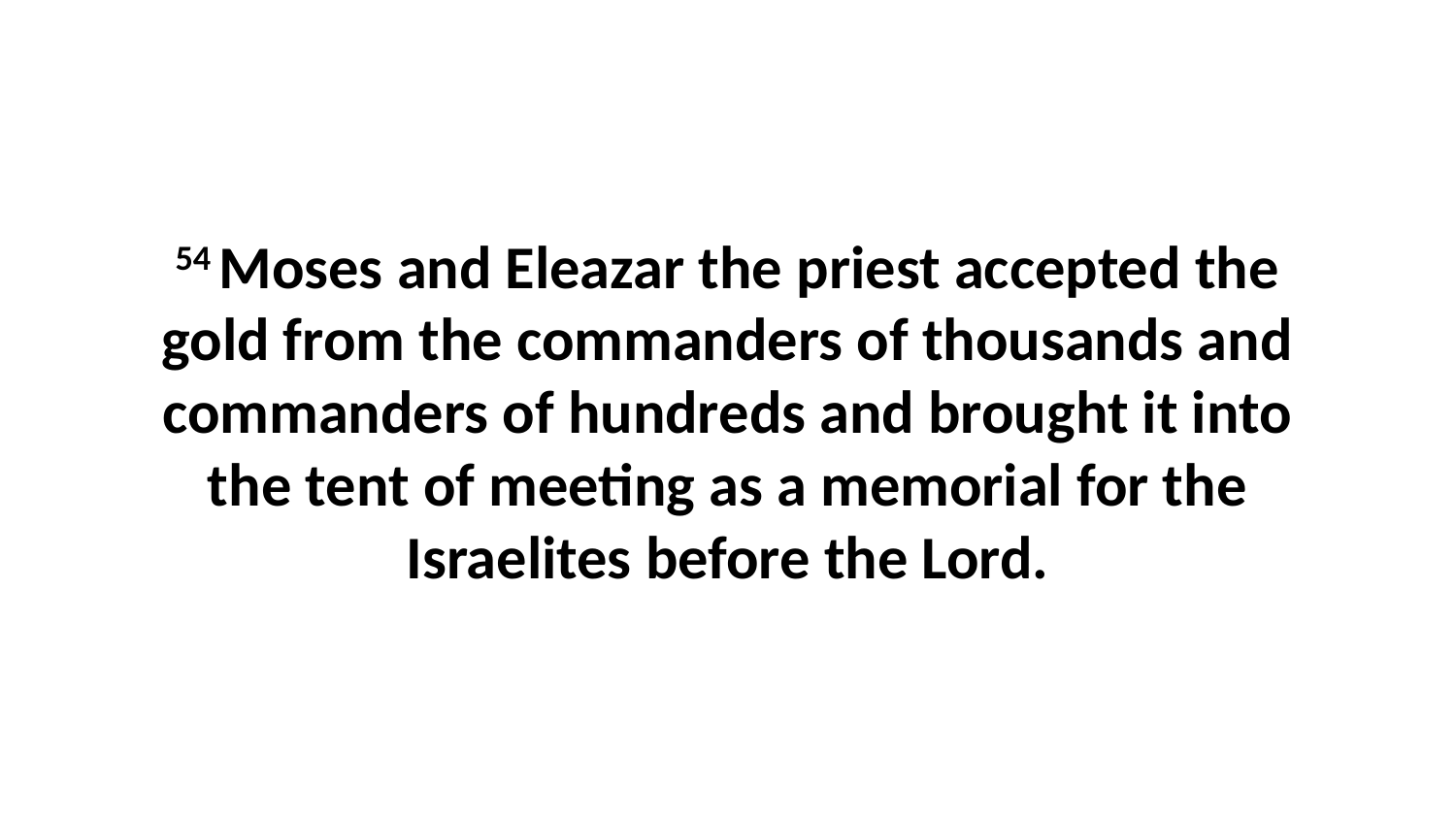

54 Moses and Eleazar the priest accepted the gold from the commanders of thousands and commanders of hundreds and brought it into the tent of meeting as a memorial for the Israelites before the Lord.